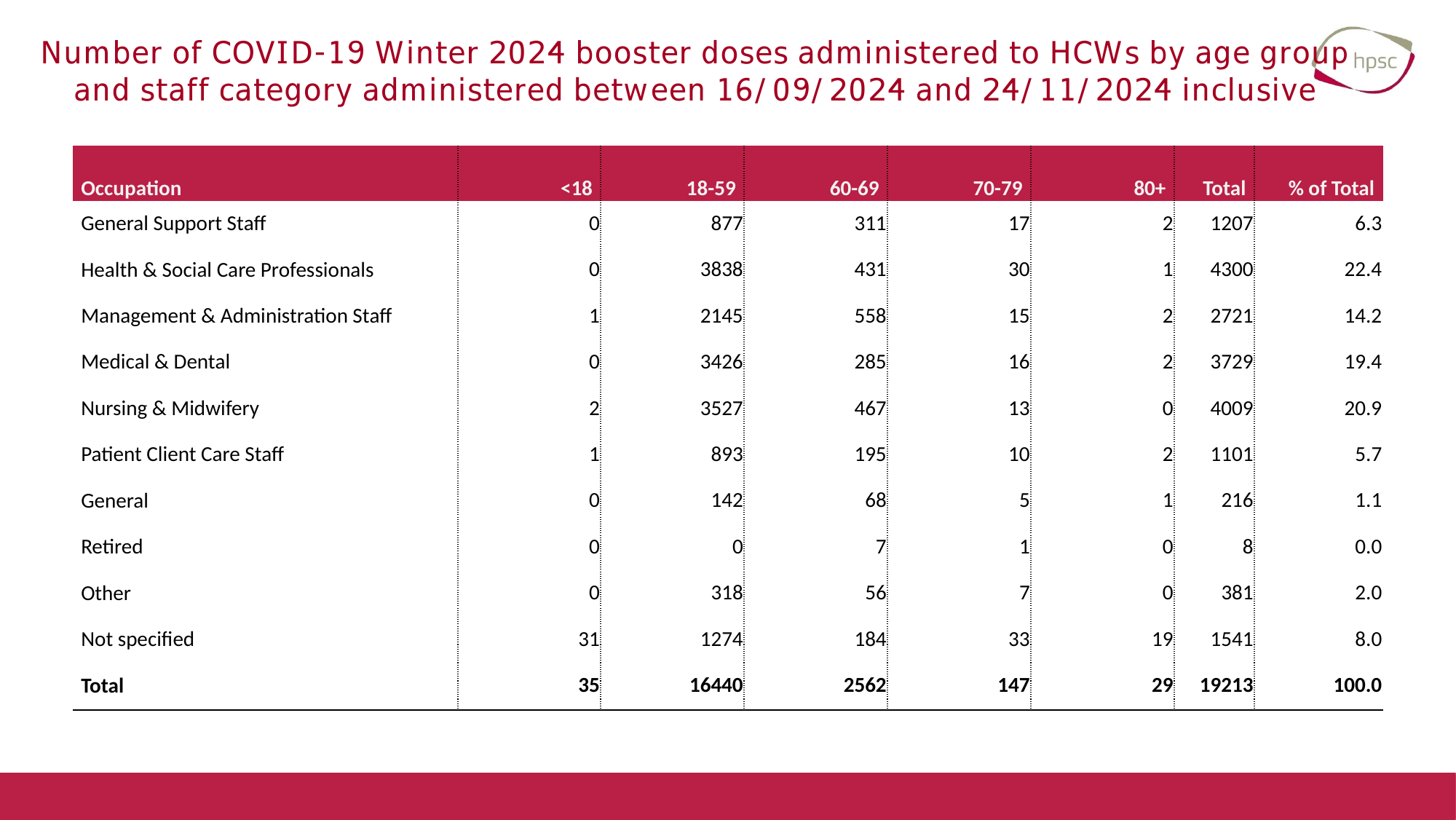

# Number of COVID-19 Winter 2024 booster doses administered to HCWs by age group and staff category administered between 16/09/2024 and 24/11/2024 inclusive
| Occupation | <18 | 18-59 | 60-69 | 70-79 | 80+ | Total | % of Total |
| --- | --- | --- | --- | --- | --- | --- | --- |
| General Support Staff | 0 | 877 | 311 | 17 | 2 | 1207 | 6.3 |
| Health & Social Care Professionals | 0 | 3838 | 431 | 30 | 1 | 4300 | 22.4 |
| Management & Administration Staff | 1 | 2145 | 558 | 15 | 2 | 2721 | 14.2 |
| Medical & Dental | 0 | 3426 | 285 | 16 | 2 | 3729 | 19.4 |
| Nursing & Midwifery | 2 | 3527 | 467 | 13 | 0 | 4009 | 20.9 |
| Patient Client Care Staff | 1 | 893 | 195 | 10 | 2 | 1101 | 5.7 |
| General | 0 | 142 | 68 | 5 | 1 | 216 | 1.1 |
| Retired | 0 | 0 | 7 | 1 | 0 | 8 | 0.0 |
| Other | 0 | 318 | 56 | 7 | 0 | 381 | 2.0 |
| Not specified | 31 | 1274 | 184 | 33 | 19 | 1541 | 8.0 |
| Total | 35 | 16440 | 2562 | 147 | 29 | 19213 | 100.0 |
12